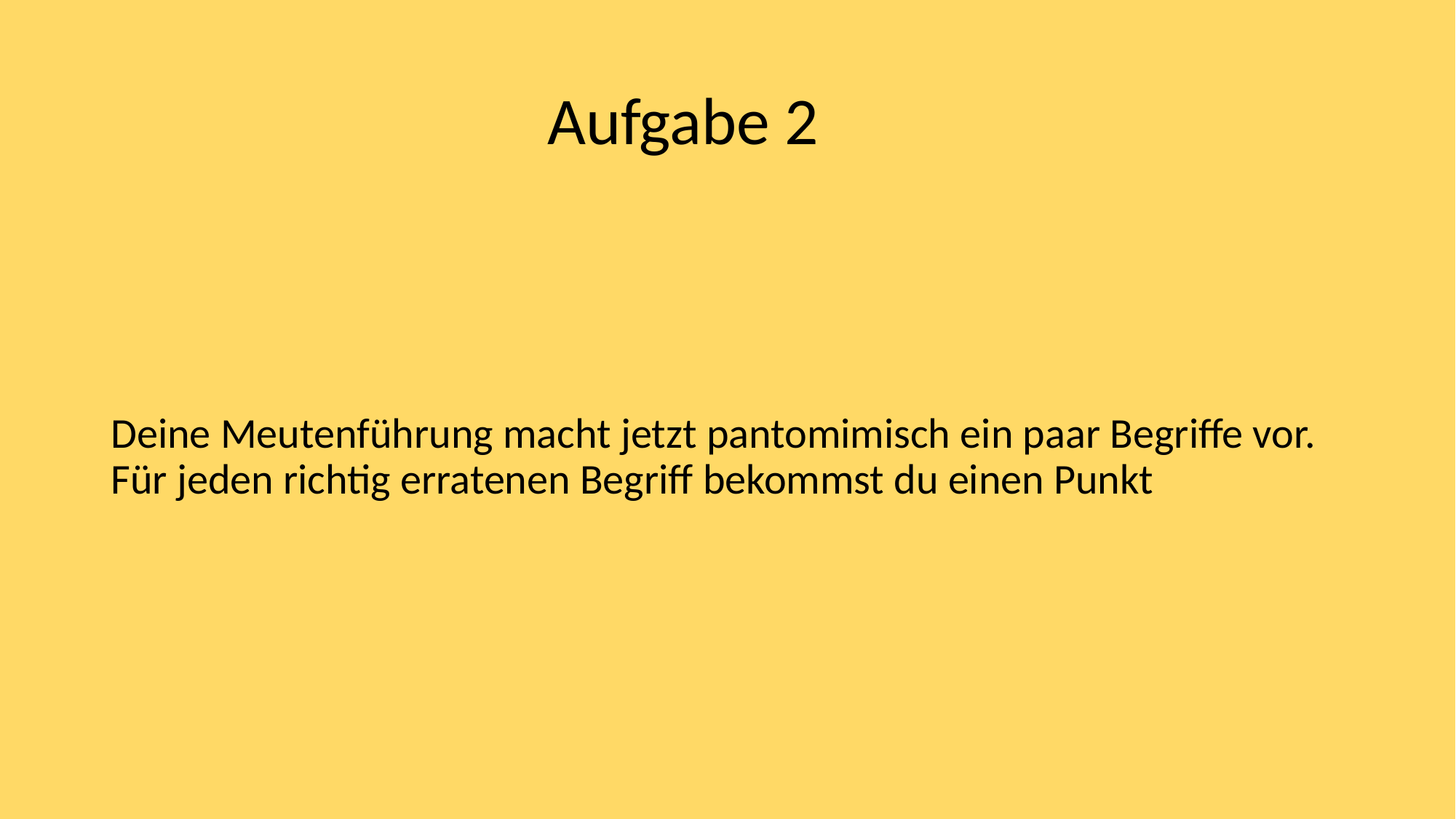

# Aufgabe 2

Deine Meutenführung macht jetzt pantomimisch ein paar Begriffe vor. Für jeden richtig erratenen Begriff bekommst du einen Punkt